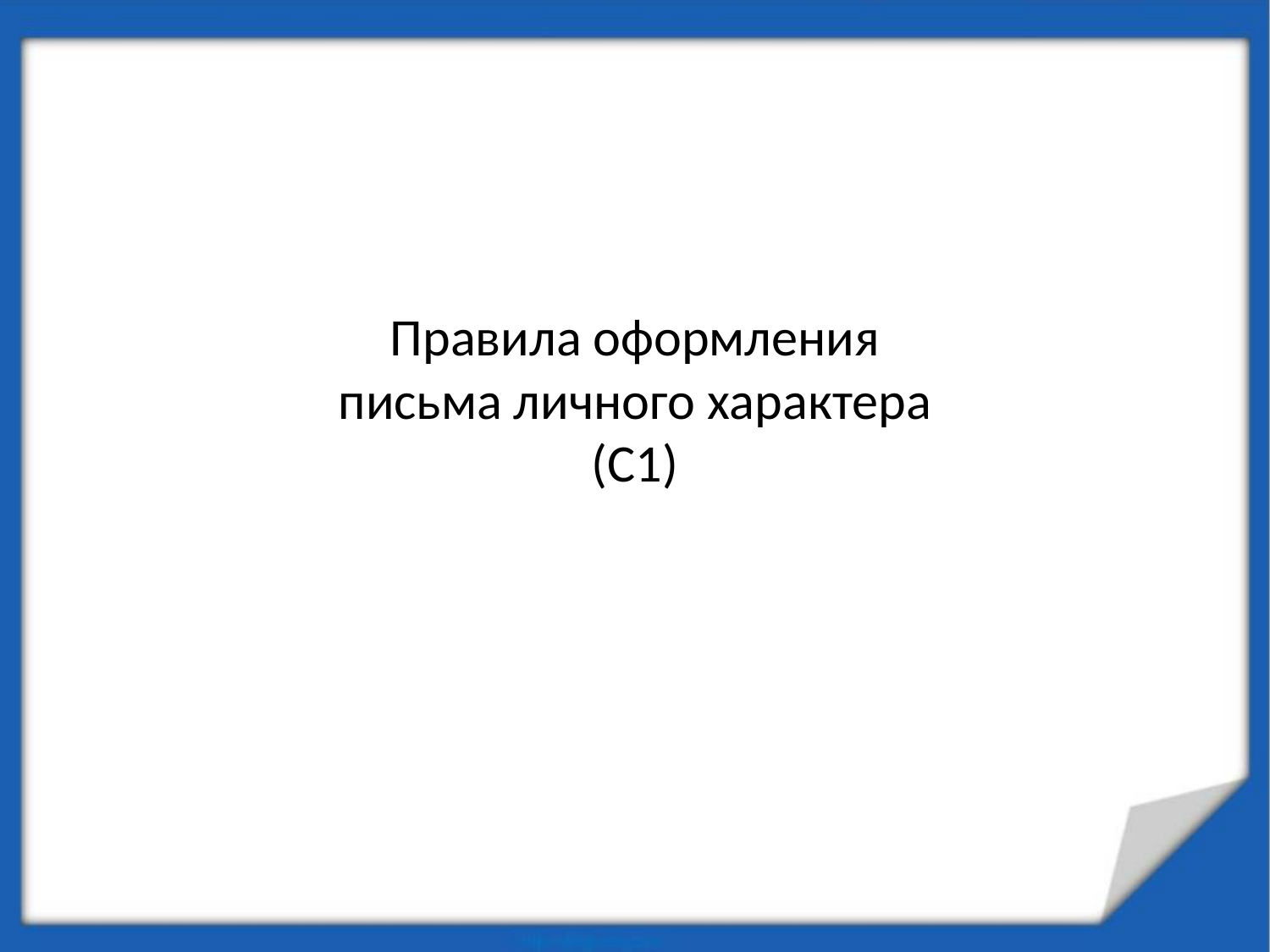

# Правила оформления письма личного характера (C1)